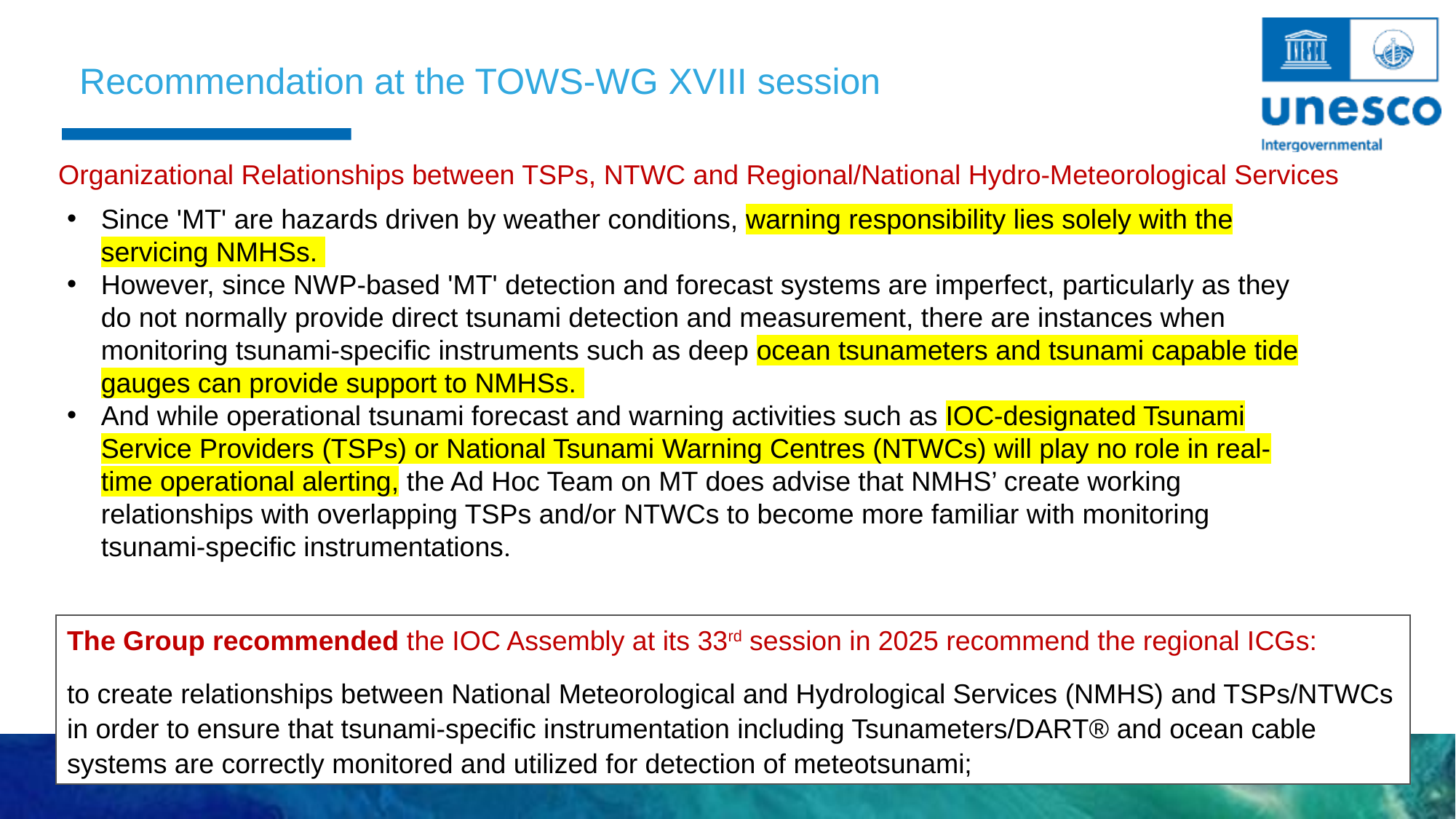

Recommendation at the TOWS-WG XVIII session
Organizational Relationships between TSPs, NTWC and Regional/National Hydro-Meteorological Services
Since 'MT' are hazards driven by weather conditions, warning responsibility lies solely with the servicing NMHSs.
However, since NWP-based 'MT' detection and forecast systems are imperfect, particularly as they do not normally provide direct tsunami detection and measurement, there are instances when monitoring tsunami-specific instruments such as deep ocean tsunameters and tsunami capable tide gauges can provide support to NMHSs.
And while operational tsunami forecast and warning activities such as IOC-designated Tsunami Service Providers (TSPs) or National Tsunami Warning Centres (NTWCs) will play no role in real-time operational alerting, the Ad Hoc Team on MT does advise that NMHS’ create working relationships with overlapping TSPs and/or NTWCs to become more familiar with monitoring tsunami-specific instrumentations.
The Group recommended the IOC Assembly at its 33rd session in 2025 recommend the regional ICGs:
to create relationships between National Meteorological and Hydrological Services (NMHS) and TSPs/NTWCs in order to ensure that tsunami-specific instrumentation including Tsunameters/DART® and ocean cable systems are correctly monitored and utilized for detection of meteotsunami;